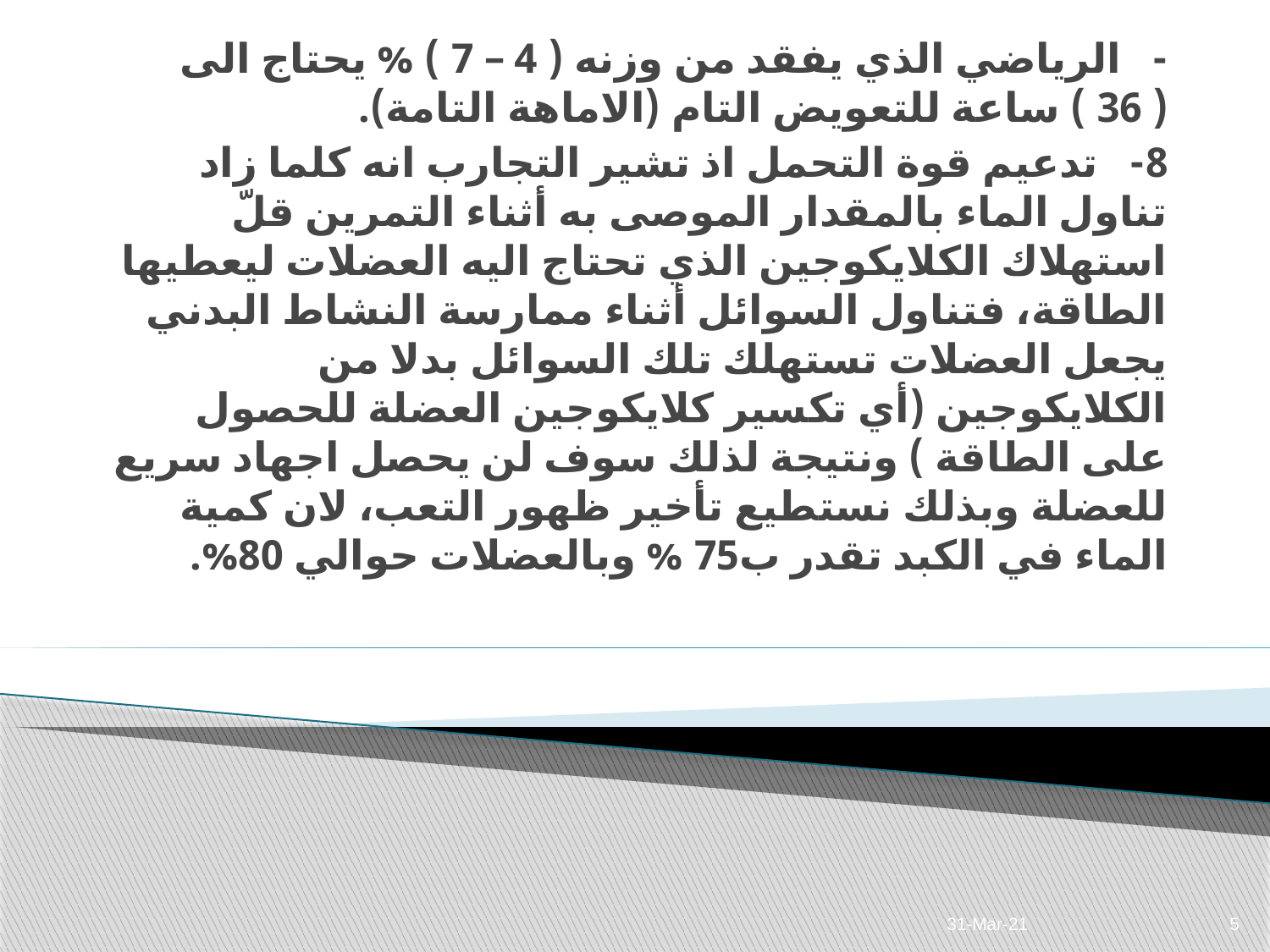

-   الرياضي الذي يفقد من وزنه ( 4 – 7 ) % يحتاج الى ( 36 ) ساعة للتعويض التام (الاماهة التامة).
8-   تدعيم قوة التحمل اذ تشير التجارب انه كلما زاد تناول الماء بالمقدار الموصى به أثناء التمرين قلّ استهلاك الكلايكوجين الذي تحتاج اليه العضلات ليعطيها الطاقة، فتناول السوائل أثناء ممارسة النشاط البدني يجعل العضلات تستهلك تلك السوائل بدلا من الكلايكوجين (أي تكسير كلايكوجين العضلة للحصول على الطاقة ) ونتيجة لذلك سوف لن يحصل اجهاد سريع للعضلة وبذلك نستطيع تأخير ظهور التعب، لان كمية الماء في الكبد تقدر ب75 % وبالعضلات حوالي 80%.

31-Mar-21
5